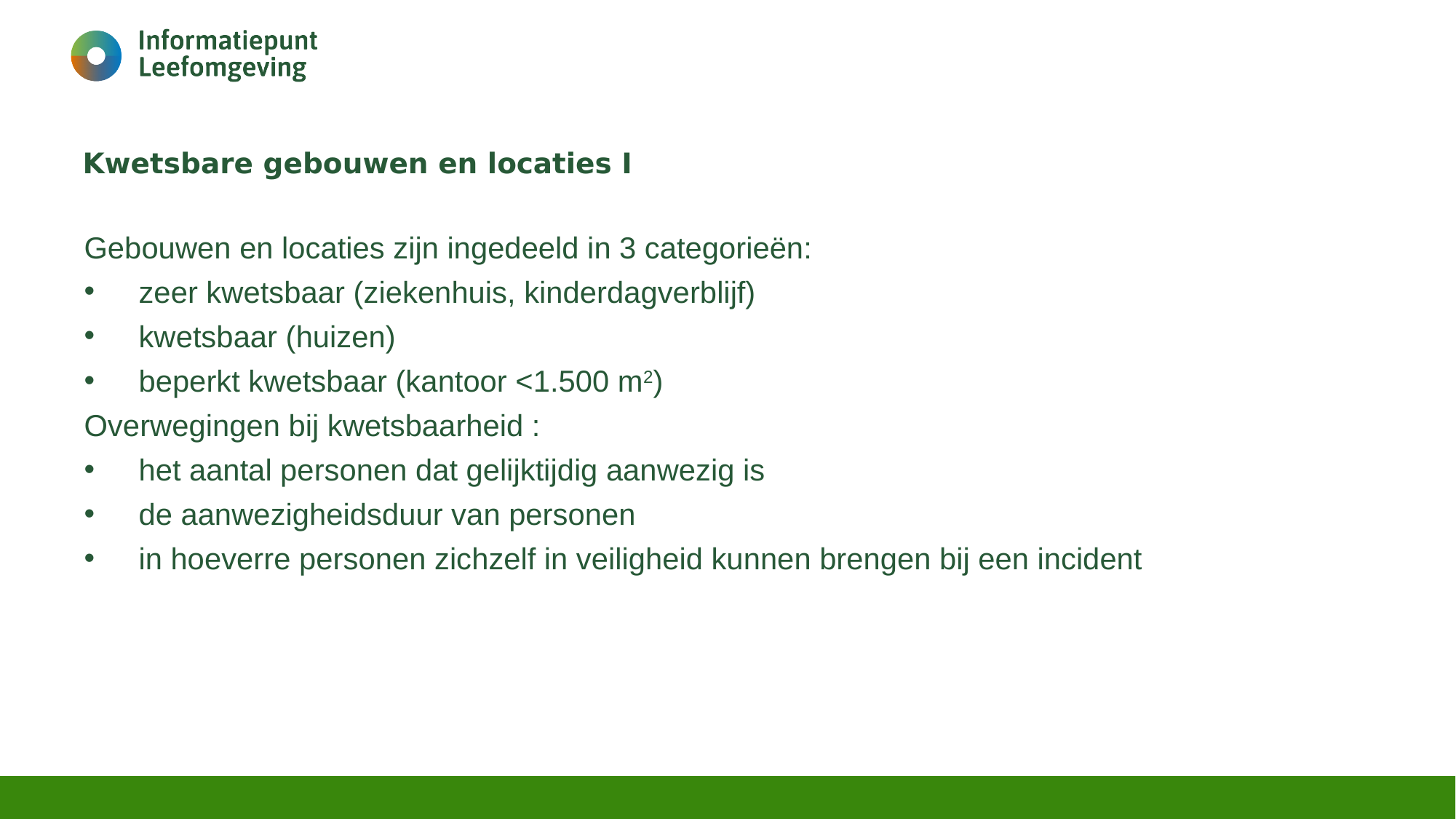

# Kwetsbare gebouwen en locaties I
Gebouwen en locaties zijn ingedeeld in 3 categorieën:
zeer kwetsbaar (ziekenhuis, kinderdagverblijf)
kwetsbaar (huizen)
beperkt kwetsbaar (kantoor <1.500 m2)
Overwegingen bij kwetsbaarheid :
het aantal personen dat gelijktijdig aanwezig is
de aanwezigheidsduur van personen
in hoeverre personen zichzelf in veiligheid kunnen brengen bij een incident